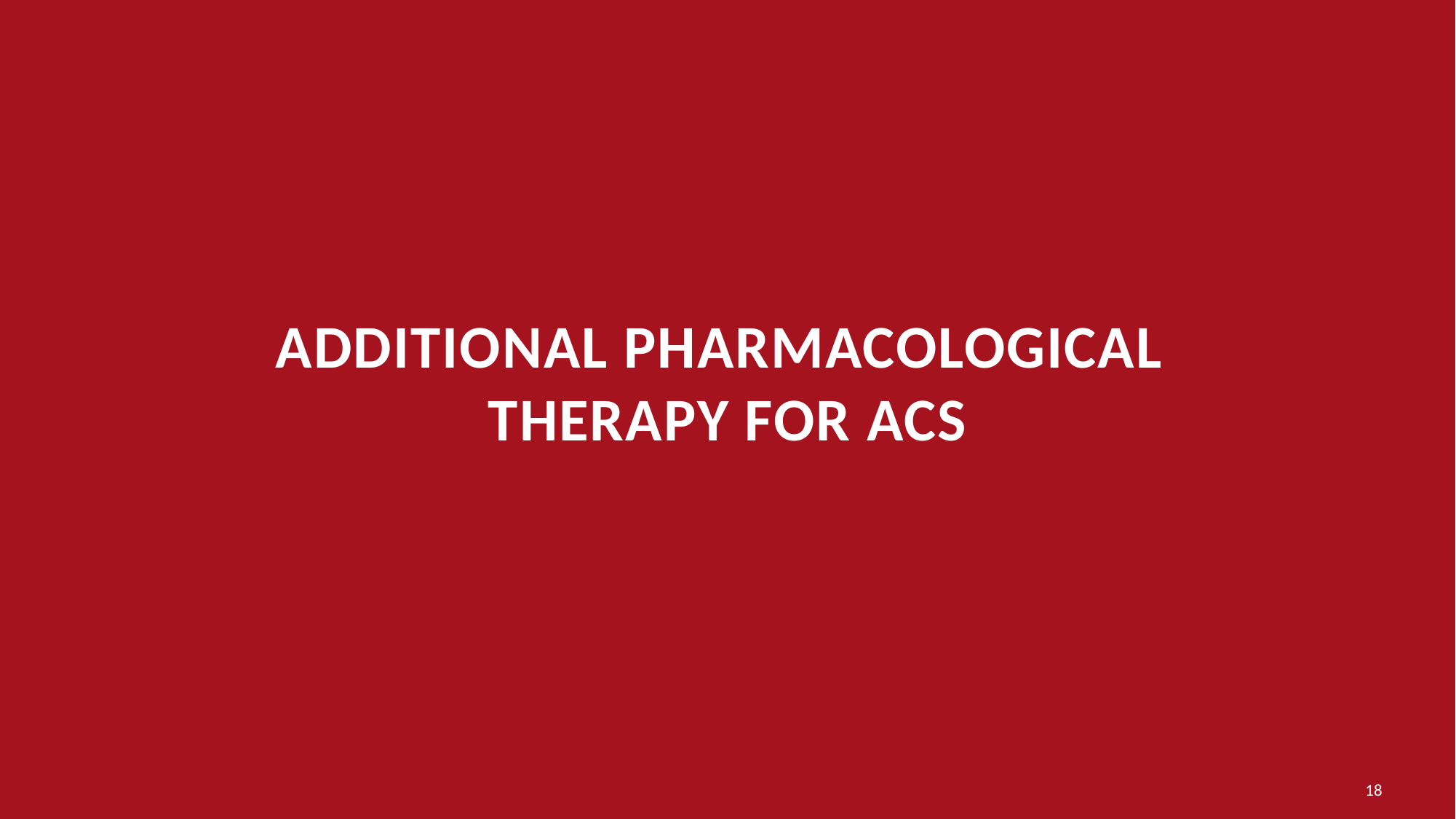

# additional Pharmacological Therapy for ACS
18